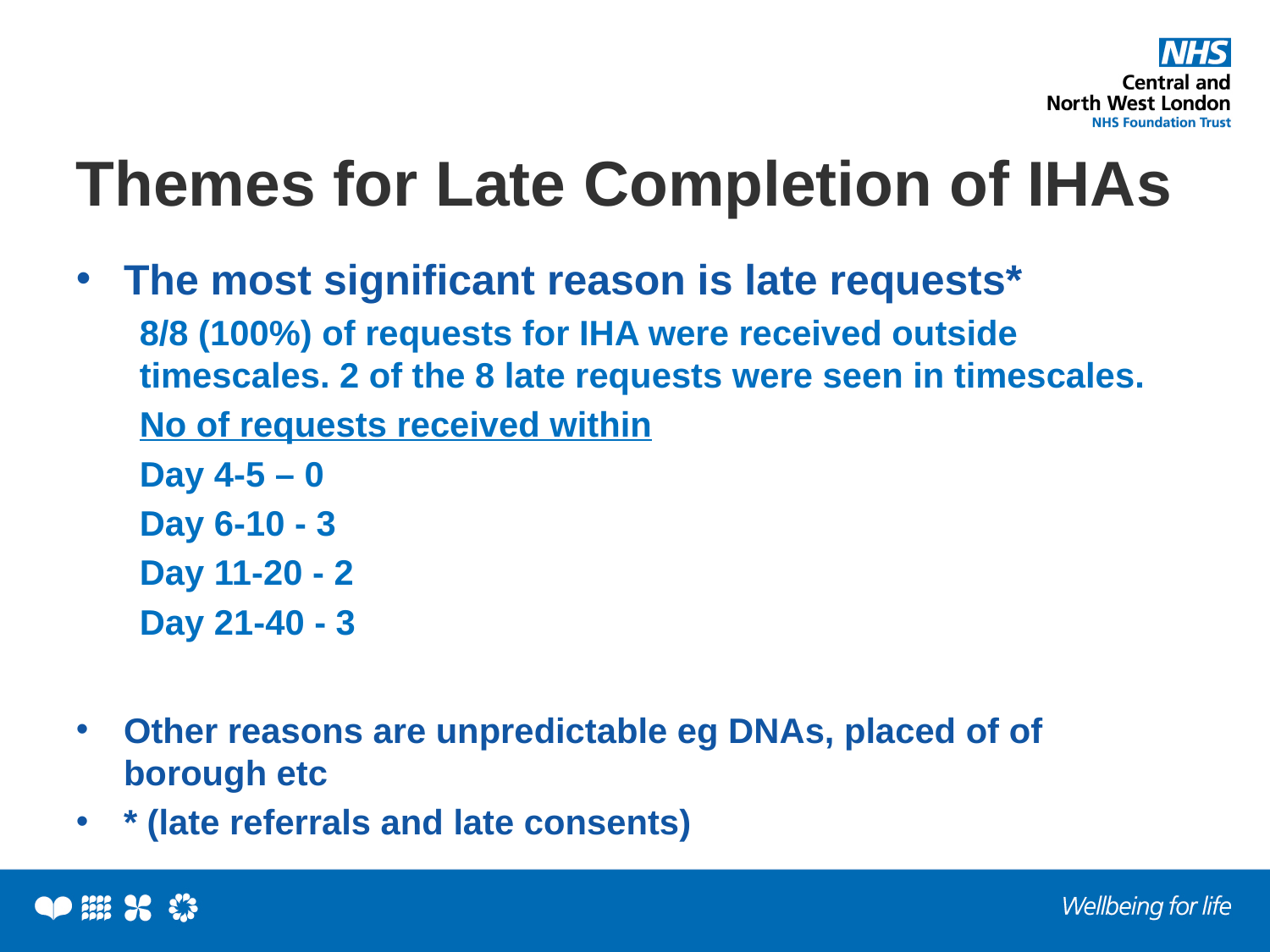

# Themes for Late Completion of IHAs
The most significant reason is late requests*
8/8 (100%) of requests for IHA were received outside timescales. 2 of the 8 late requests were seen in timescales.
No of requests received within
Day 4-5 – 0
Day 6-10 - 3
Day 11-20 - 2
Day 21-40 - 3

Other reasons are unpredictable eg DNAs, placed of of borough etc
* (late referrals and late consents)